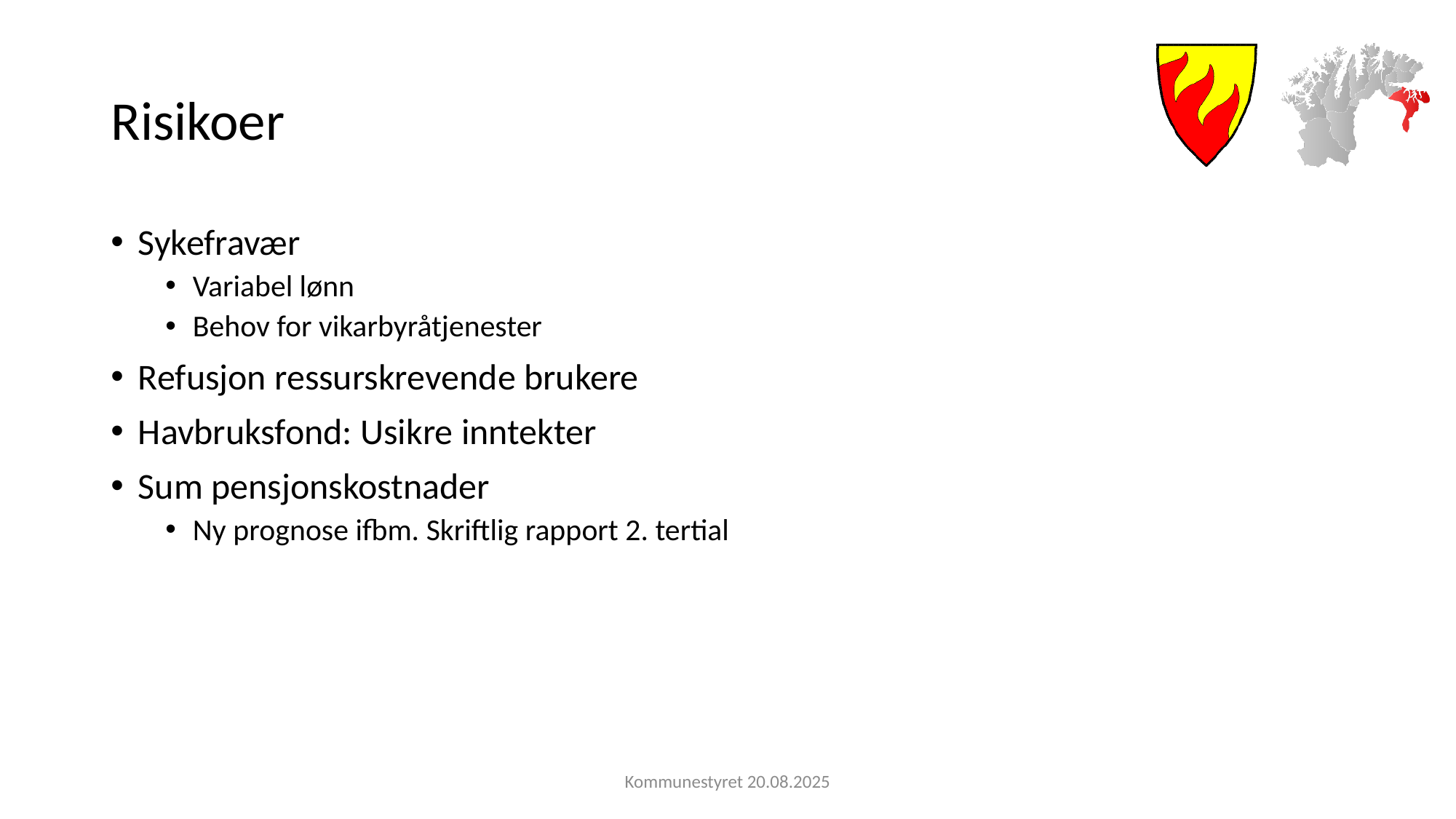

# Risikoer
Sykefravær
Variabel lønn
Behov for vikarbyråtjenester
Refusjon ressurskrevende brukere
Havbruksfond: Usikre inntekter
Sum pensjonskostnader
Ny prognose ifbm. Skriftlig rapport 2. tertial
Kommunestyret 20.08.2025